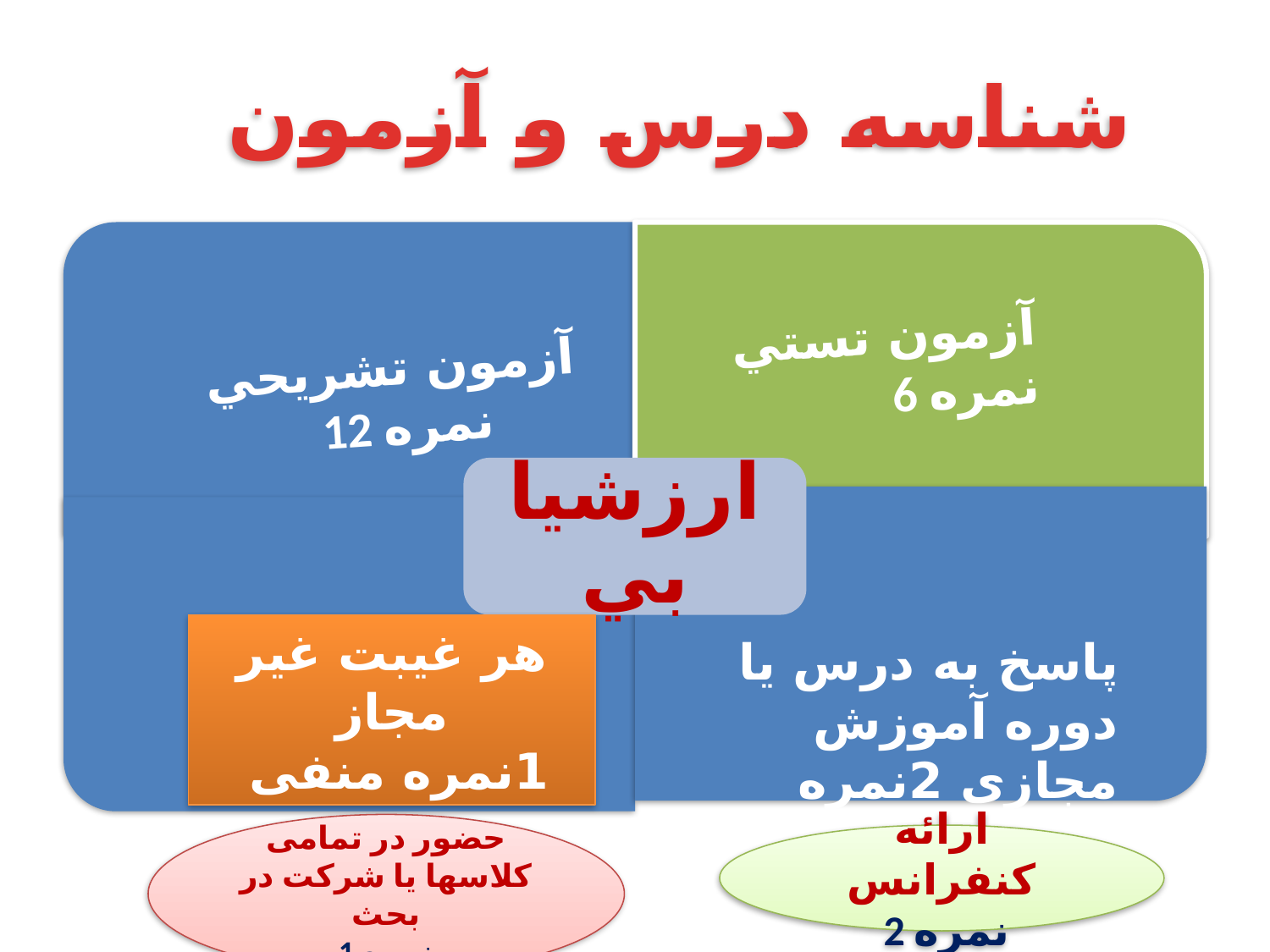

# شناسه درس و آزمون

ارزشيابي
آزمون تستي
6 نمره
آزمون تشريحي
 12 نمره
هر غيبت غير مجاز
  1نمره منفی
پاسخ به درس یا دوره آموزش مجازی 2نمره
حضور در تمامی کلاسها یا شرکت در بحث
1 نمره
ارائه کنفرانس
 2 نمره